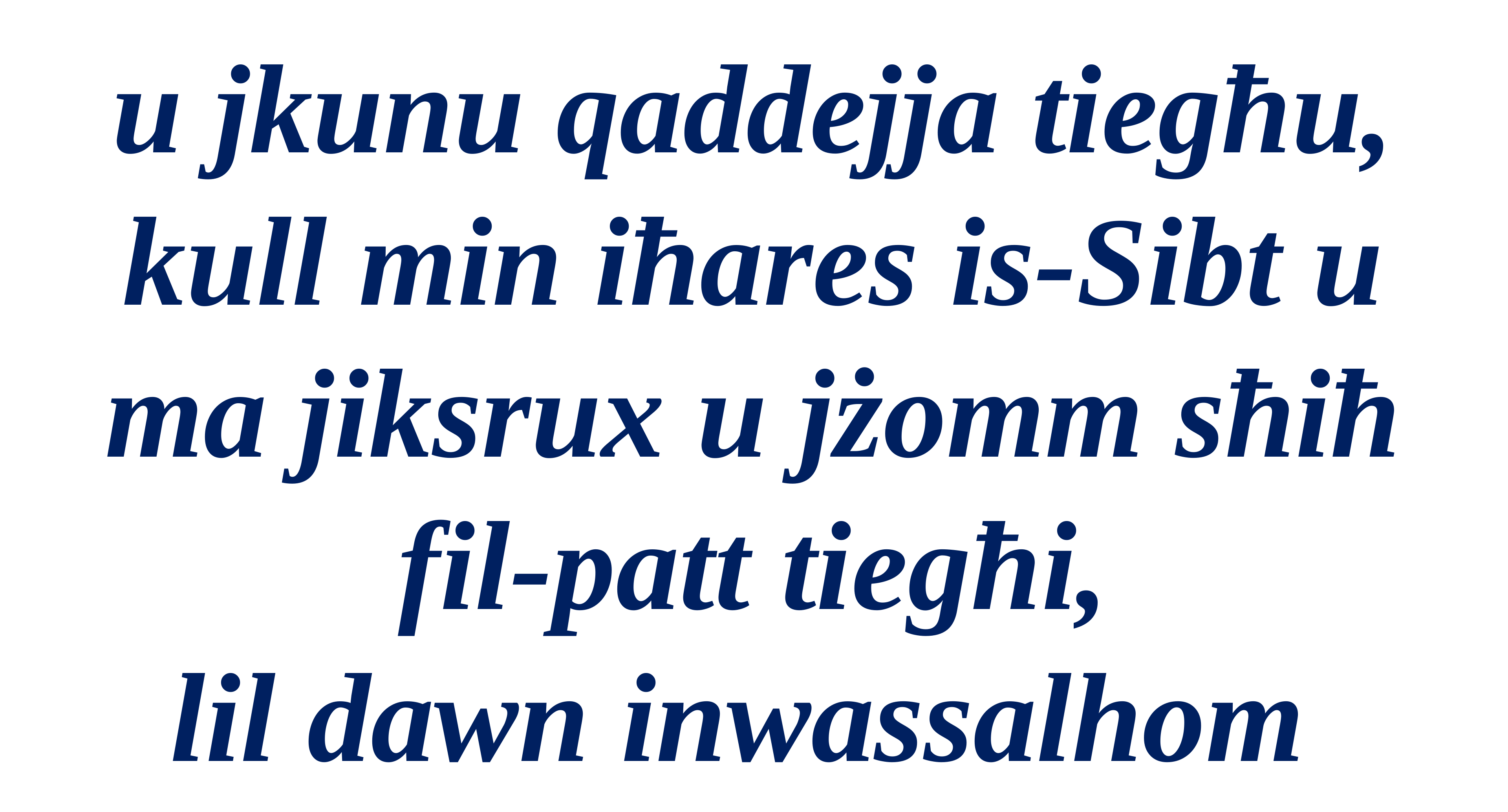

u jkunu qaddejja tiegħu, kull min iħares is-Sibt u ma jiksrux u jżomm sħiħ fil-patt tiegħi,
lil dawn inwassalhom